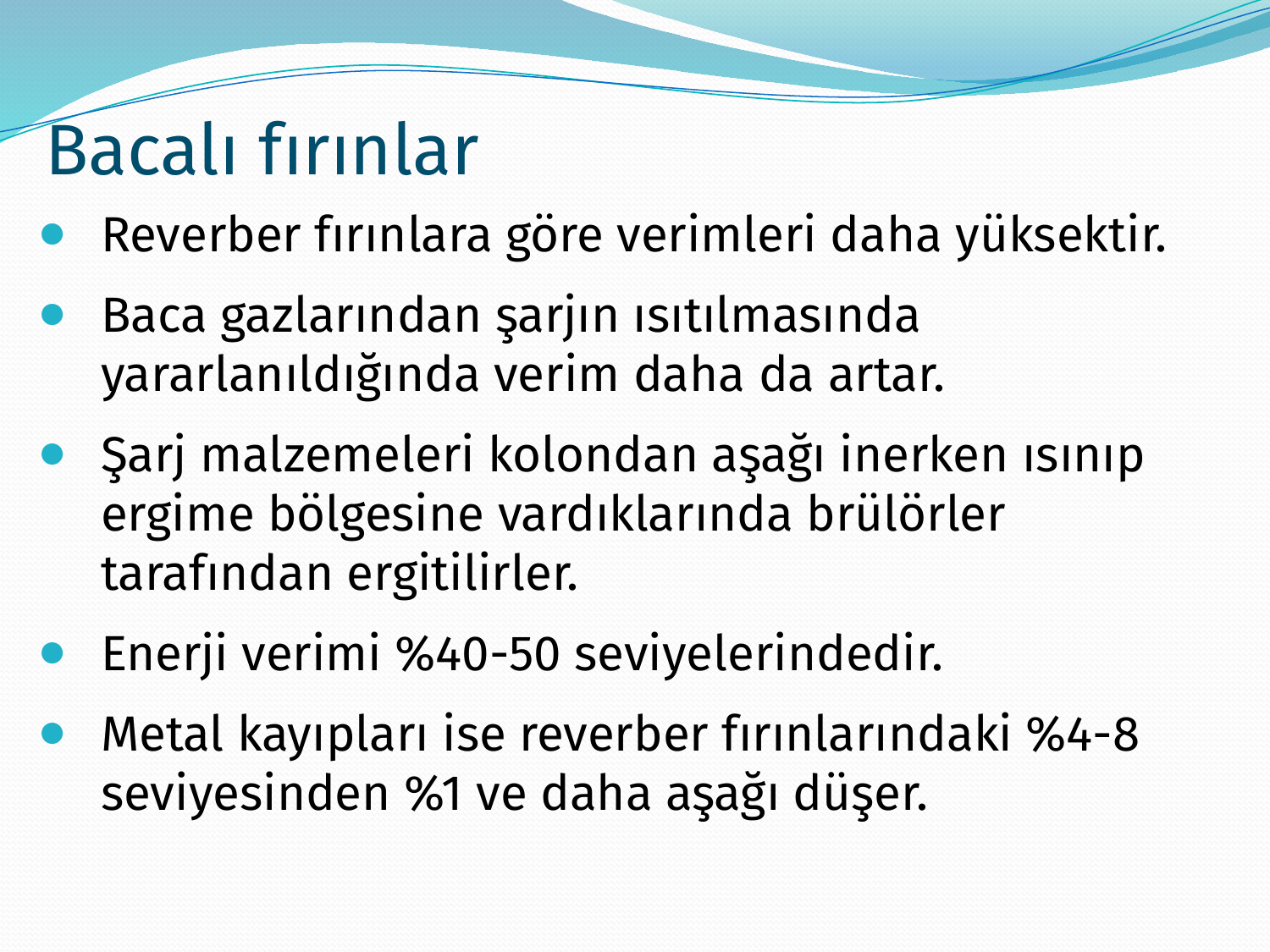

# Bacalı fırınlar
Reverber fırınlara göre verimleri daha yüksektir.
Baca gazlarından şarjın ısıtılmasında yararlanıldığında verim daha da artar.
Şarj malzemeleri kolondan aşağı inerken ısınıp ergime bölgesine vardıklarında brülörler tarafından ergitilirler.
Enerji verimi %40-50 seviyelerindedir.
Metal kayıpları ise reverber fırınlarındaki %4-8 seviyesinden %1 ve daha aşağı düşer.